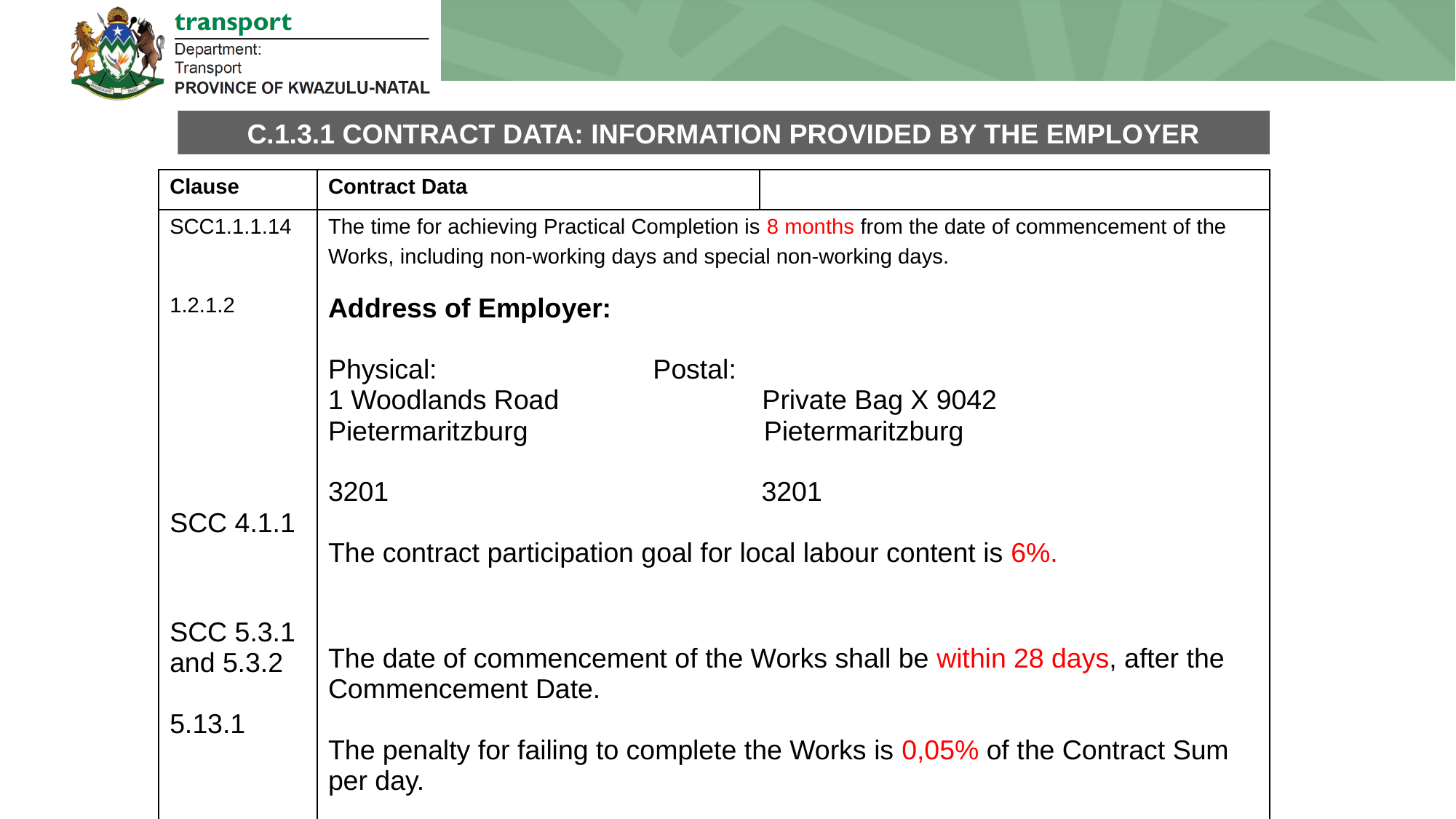

C.1.3.1 CONTRACT DATA: INFORMATION PROVIDED BY THE EMPLOYER
| Clause | Contract Data |  |
| --- | --- | --- |
| SCC1.1.1.14 1.2.1.2 SCC 4.1.1 SCC 5.3.1 and 5.3.2 5.13.1 | The time for achieving Practical Completion is 8 months from the date of commencement of the Works, including non-working days and special non-working days. Address of Employer: Physical: Postal: 1 Woodlands Road Private Bag X 9042 Pietermaritzburg Pietermaritzburg 3201 3201 The contract participation goal for local labour content is 6%. The date of commencement of the Works shall be within 28 days, after the Commencement Date. The penalty for failing to complete the Works is 0,05% of the Contract Sum per day. |  |